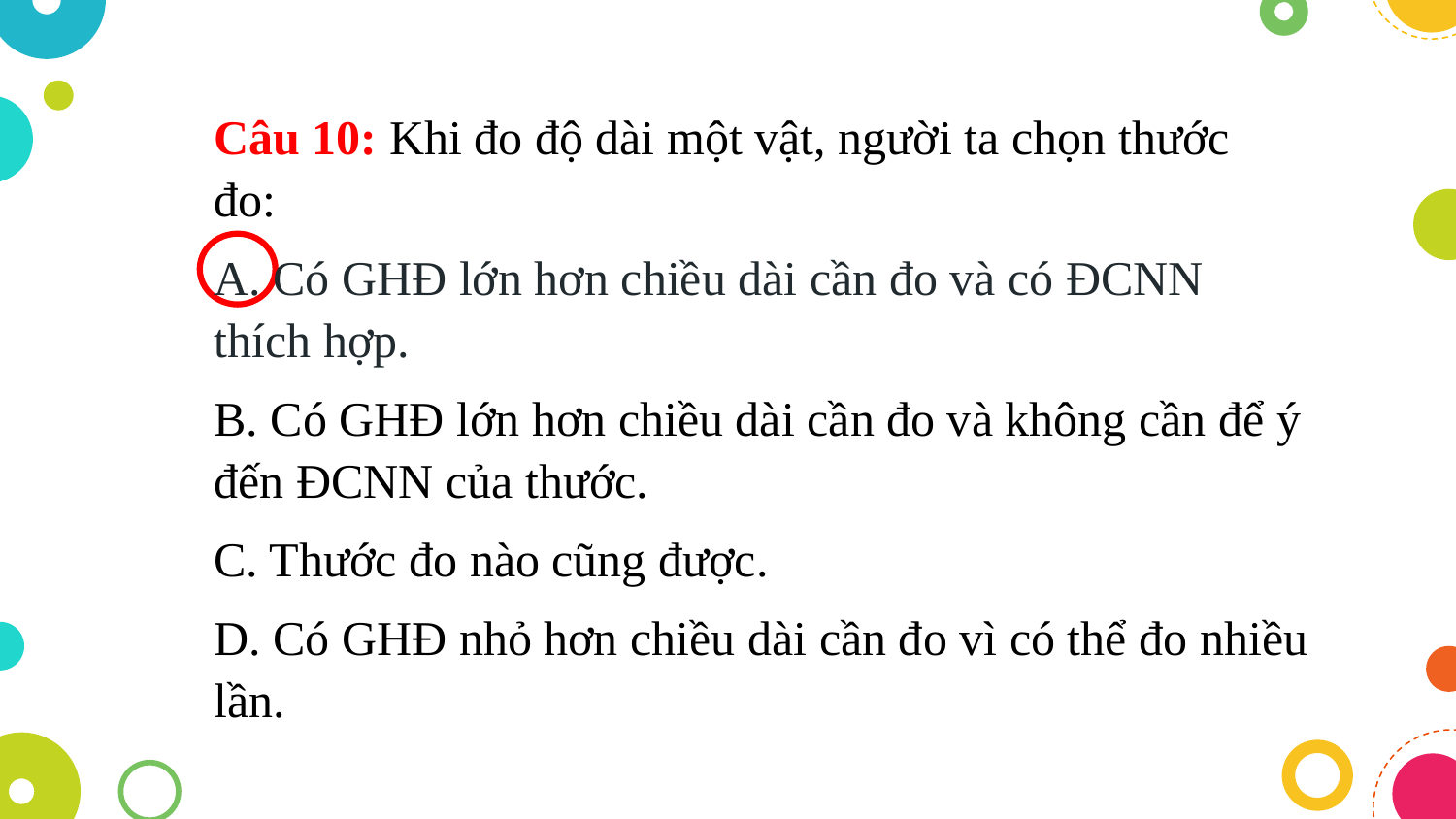

Câu 10: Khi đo độ dài một vật, người ta chọn thước  đo:
A. Có GHĐ lớn hơn chiều dài cần đo và có ĐCNN thích hợp.
B. Có GHĐ lớn hơn chiều dài cần đo và không cần để ý đến ĐCNN của thước.
C. Thước đo nào cũng được.
D. Có GHĐ nhỏ hơn chiều dài cần đo vì có thể đo nhiều lần.